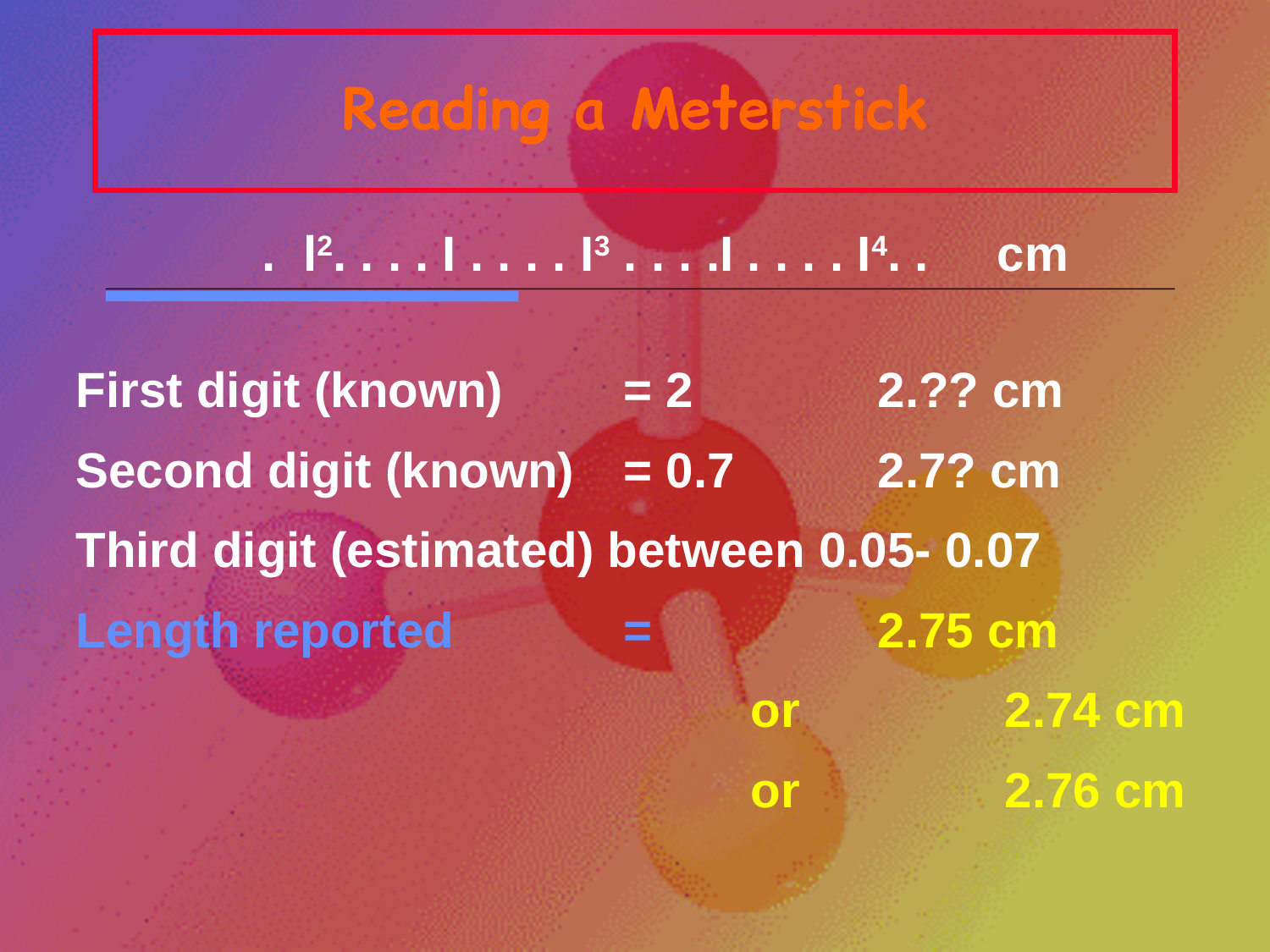

# Reading a Meterstick
	.  l2. . . . I . . . . I3 . . . .I . . . . I4. .     cm

First digit (known)	= 2 	   	2.?? cm
Second digit (known)	= 0.7 		2.7? cm
Third digit (estimated) between 0.05- 0.07
Length reported		=		2.75 cm
					  	or		2.74 cm
						or		2.76 cm